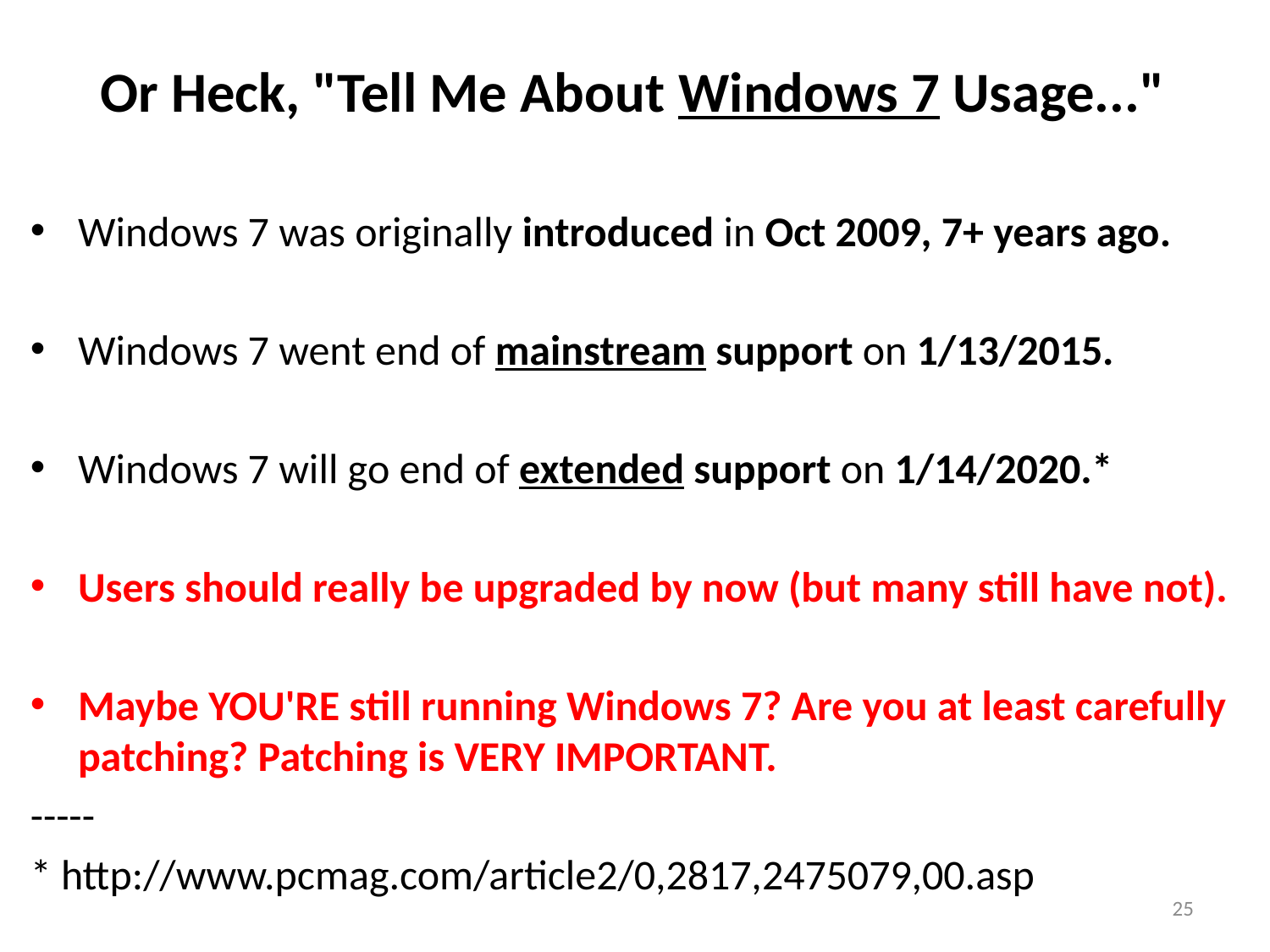

# Or Heck, "Tell Me About Windows 7 Usage..."
Windows 7 was originally introduced in Oct 2009, 7+ years ago.

Windows 7 went end of mainstream support on 1/13/2015.

Windows 7 will go end of extended support on 1/14/2020.*

Users should really be upgraded by now (but many still have not).

Maybe YOU'RE still running Windows 7? Are you at least carefully patching? Patching is VERY IMPORTANT.
-----
* http://www.pcmag.com/article2/0,2817,2475079,00.asp
25